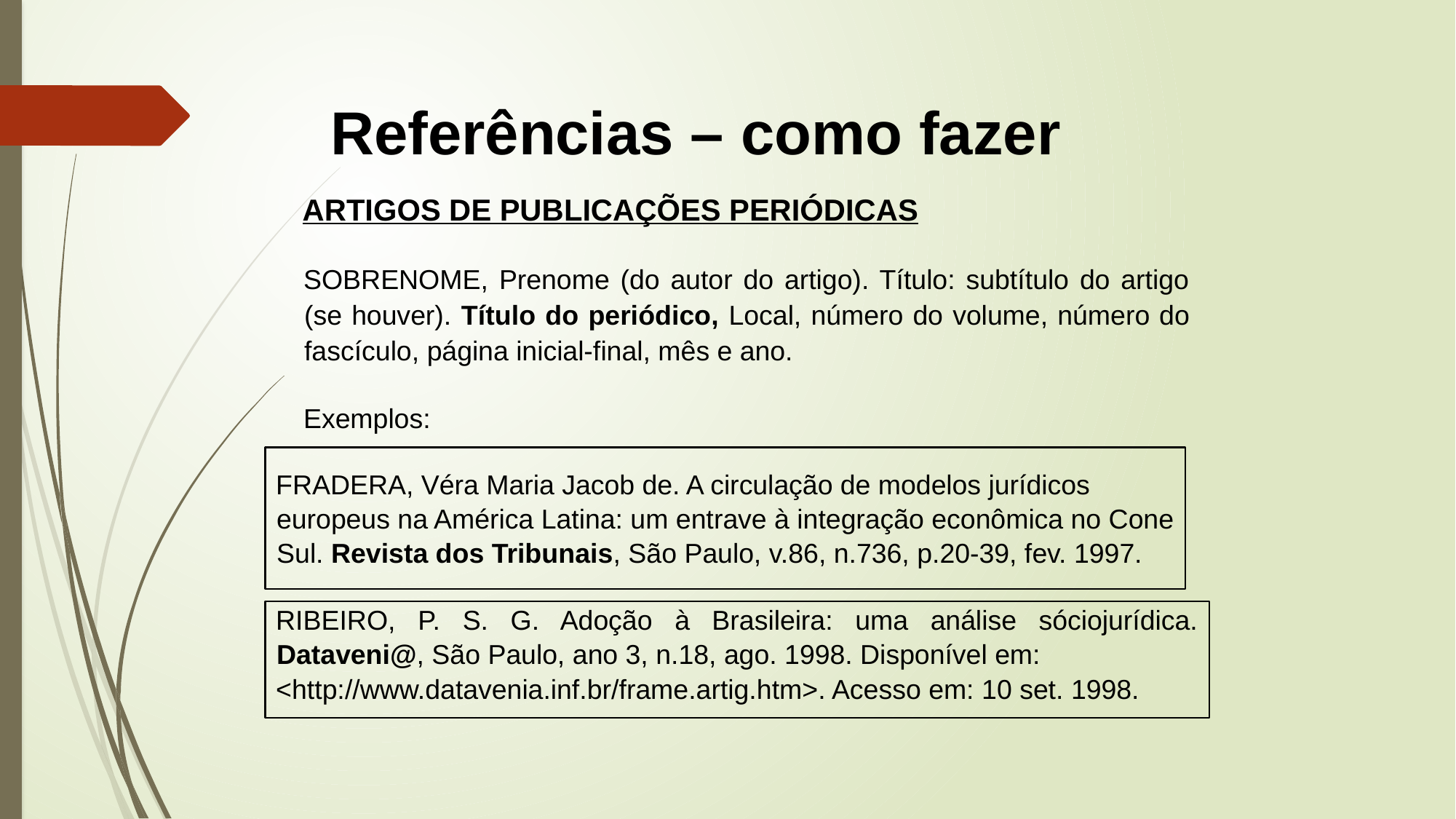

Referências – como fazer
ARTIGOS DE PUBLICAÇÕES PERIÓDICAS
SOBRENOME, Prenome (do autor do artigo). Título: subtítulo do artigo (se houver). Título do periódico, Local, número do volume, número do fascículo, página inicial-final, mês e ano.
Exemplos:
FRADERA, Véra Maria Jacob de. A circulação de modelos jurídicos europeus na América Latina: um entrave à integração econômica no Cone Sul. Revista dos Tribunais, São Paulo, v.86, n.736, p.20-39, fev. 1997.
RIBEIRO, P. S. G. Adoção à Brasileira: uma análise sóciojurídica. Dataveni@, São Paulo, ano 3, n.18, ago. 1998. Disponível em:
<http://www.datavenia.inf.br/frame.artig.htm>. Acesso em: 10 set. 1998.